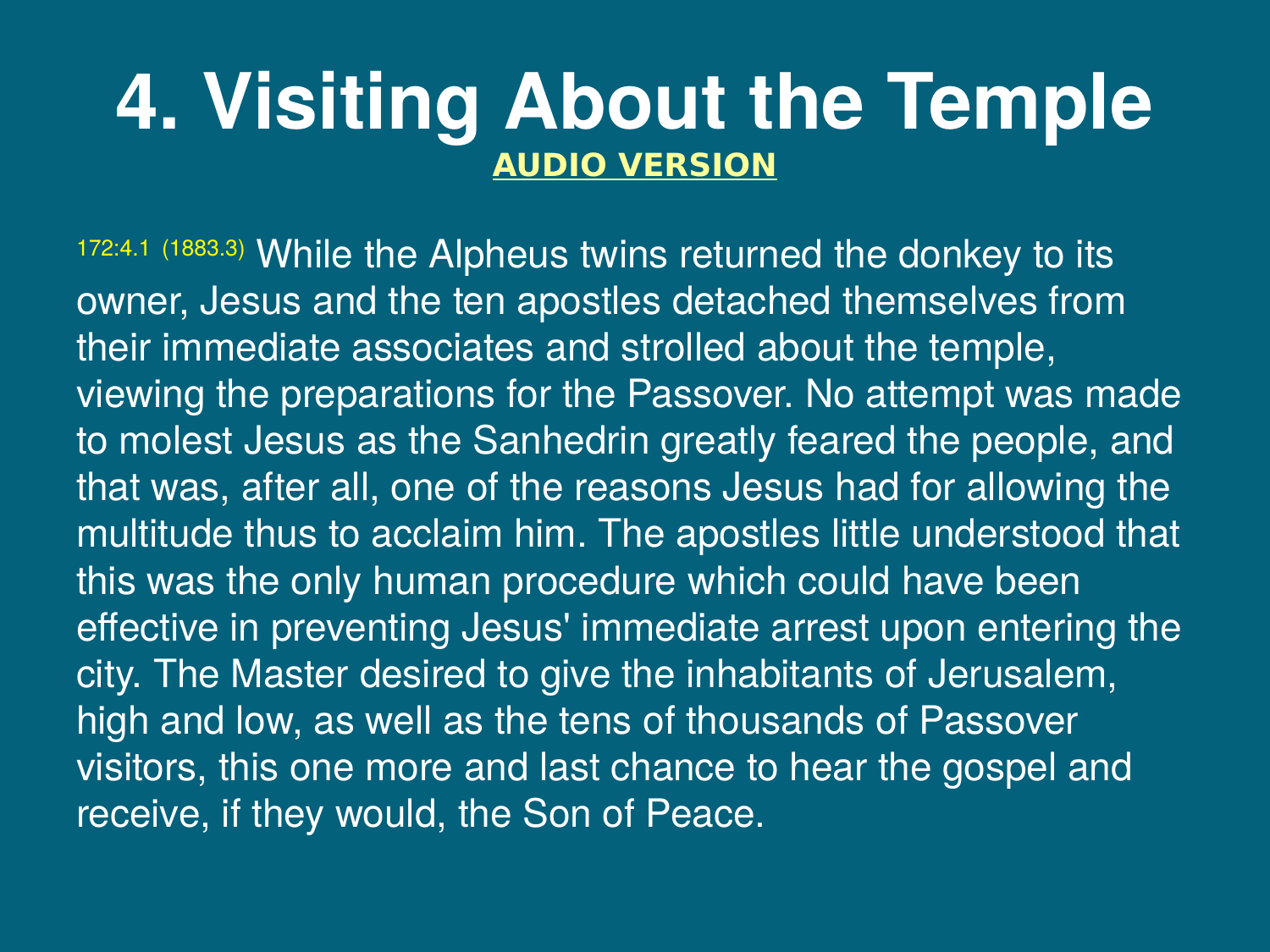

# 4. Visiting About the Temple AUDIO VERSION
172:4.1 (1883.3) While the Alpheus twins returned the donkey to its owner, Jesus and the ten apostles detached themselves from their immediate associates and strolled about the temple, viewing the preparations for the Passover. No attempt was made to molest Jesus as the Sanhedrin greatly feared the people, and that was, after all, one of the reasons Jesus had for allowing the multitude thus to acclaim him. The apostles little understood that this was the only human procedure which could have been effective in preventing Jesus' immediate arrest upon entering the city. The Master desired to give the inhabitants of Jerusalem, high and low, as well as the tens of thousands of Passover visitors, this one more and last chance to hear the gospel and receive, if they would, the Son of Peace.